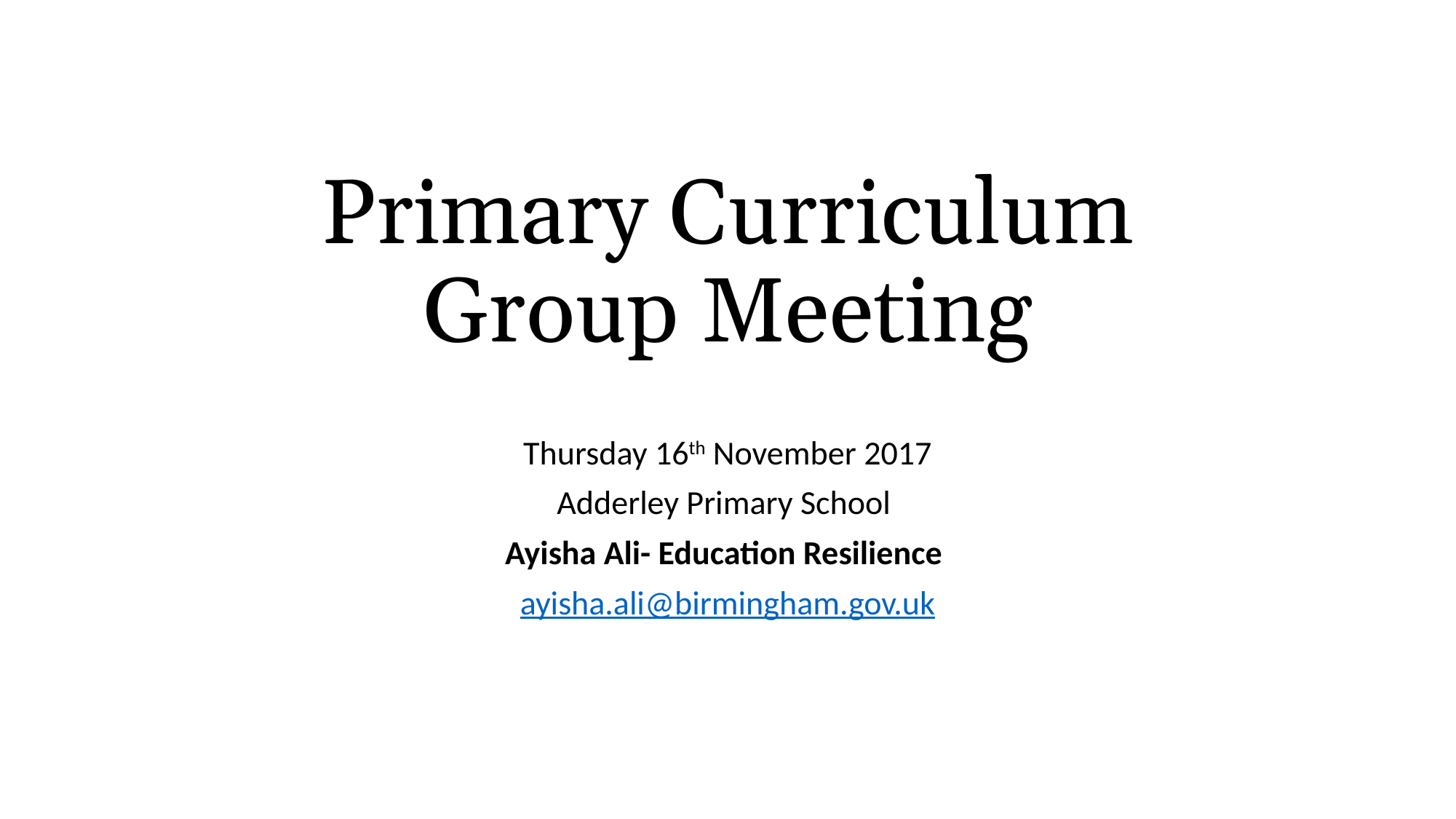

# Primary Curriculum Group Meeting
Thursday 16th November 2017
Adderley Primary School
Ayisha Ali- Education Resilience
ayisha.ali@birmingham.gov.uk